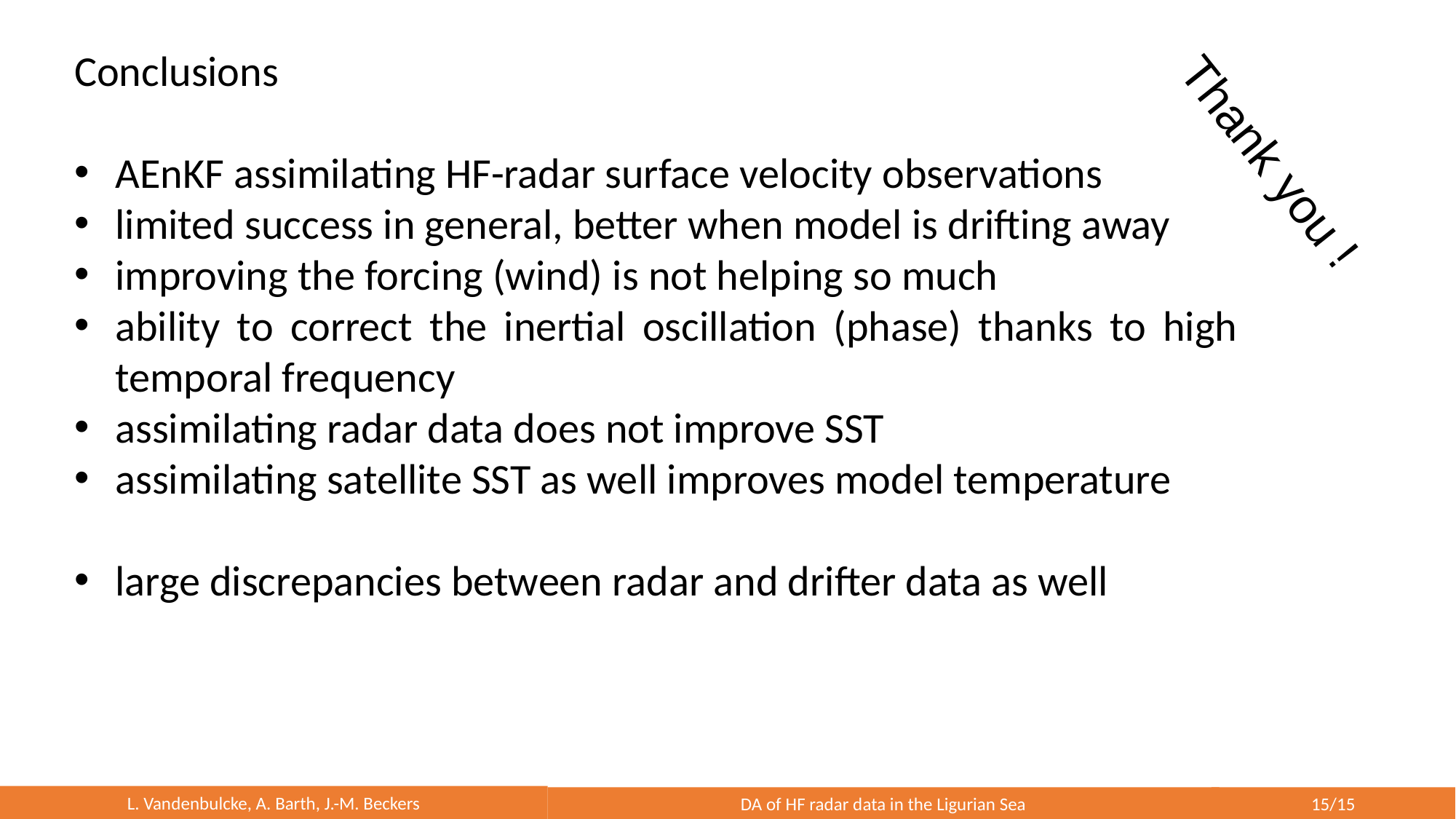

Conclusions

AEnKF assimilating HF-radar surface velocity observations
limited success in general, better when model is drifting away
improving the forcing (wind) is not helping so much
ability to correct the inertial oscillation (phase) thanks to high temporal frequency
assimilating radar data does not improve SST
assimilating satellite SST as well improves model temperature

large discrepancies between radar and drifter data as well

Thank you !
L. Vandenbulcke, A. Barth, J.-M. Beckers
DA of HF radar data in the Ligurian Sea
15/15